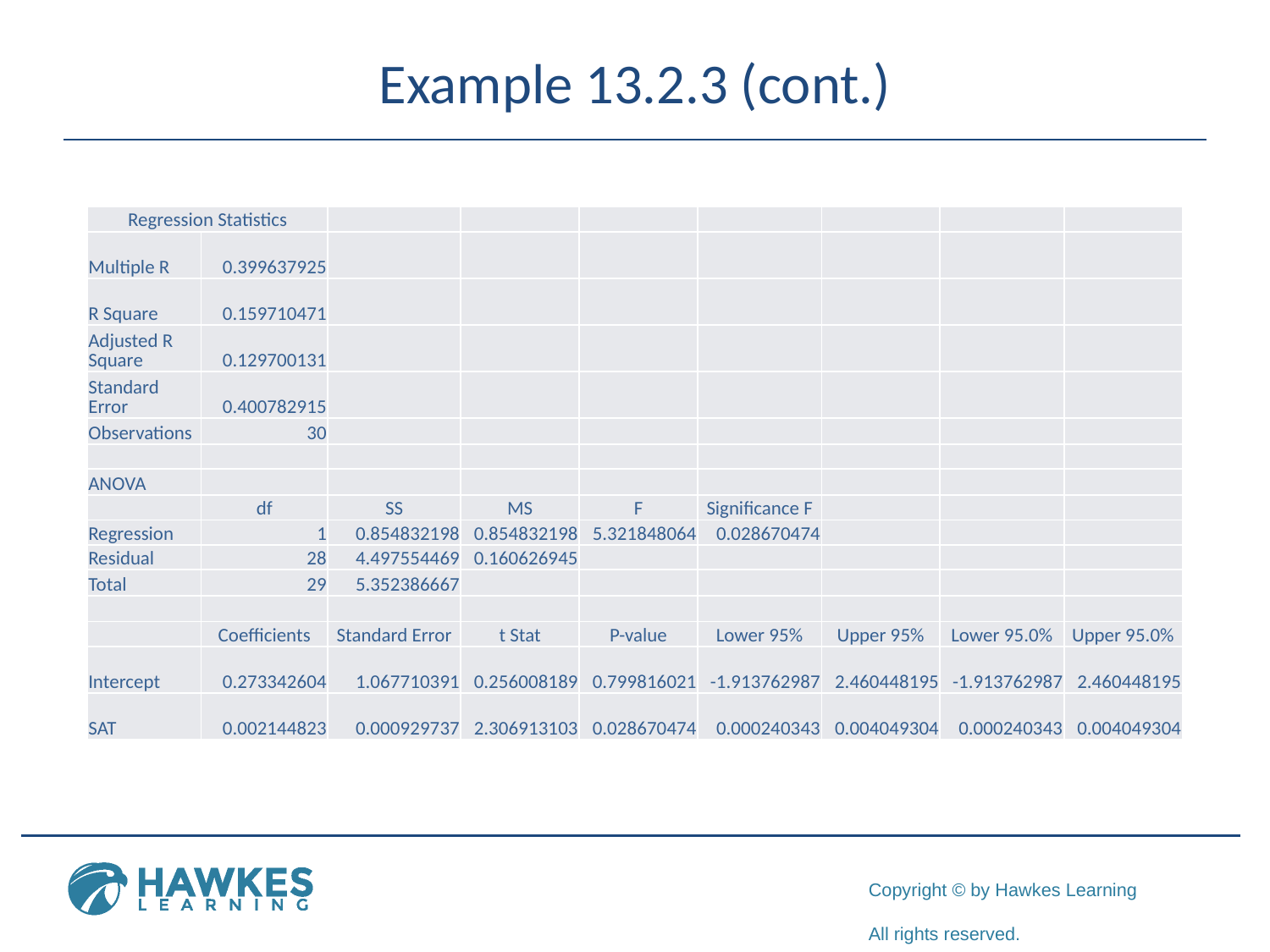

# Example 13.2.3 (cont.)

| Regression Statistics |  |  |  |  |  |  |  |  |
| --- | --- | --- | --- | --- | --- | --- | --- | --- |
| Multiple R | 0.399637925 |  |  |  |  |  |  |  |
| R Square | 0.159710471 |  |  |  |  |  |  |  |
| Adjusted R Square | 0.129700131 |  |  |  |  |  |  |  |
| Standard Error | 0.400782915 |  |  |  |  |  |  |  |
| Observations | 30 |  |  |  |  |  |  |  |
|  |  |  |  |  |  |  |  |  |
| ANOVA |  |  |  |  |  |  |  |  |
|  | df | SS | MS | F | Significance F |  |  |  |
| Regression | 1 | 0.854832198 | 0.854832198 | 5.321848064 | 0.028670474 |  |  |  |
| Residual | 28 | 4.497554469 | 0.160626945 |  |  |  |  |  |
| Total | 29 | 5.352386667 |  |  |  |  |  |  |
|  |  |  |  |  |  |  |  |  |
|  | Coefficients | Standard Error | t Stat | P-value | Lower 95% | Upper 95% | Lower 95.0% | Upper 95.0% |
| Intercept | 0.273342604 | 1.067710391 | 0.256008189 | 0.799816021 | -1.913762987 | 2.460448195 | -1.913762987 | 2.460448195 |
| SAT | 0.002144823 | 0.000929737 | 2.306913103 | 0.028670474 | 0.000240343 | 0.004049304 | 0.000240343 | 0.004049304 |